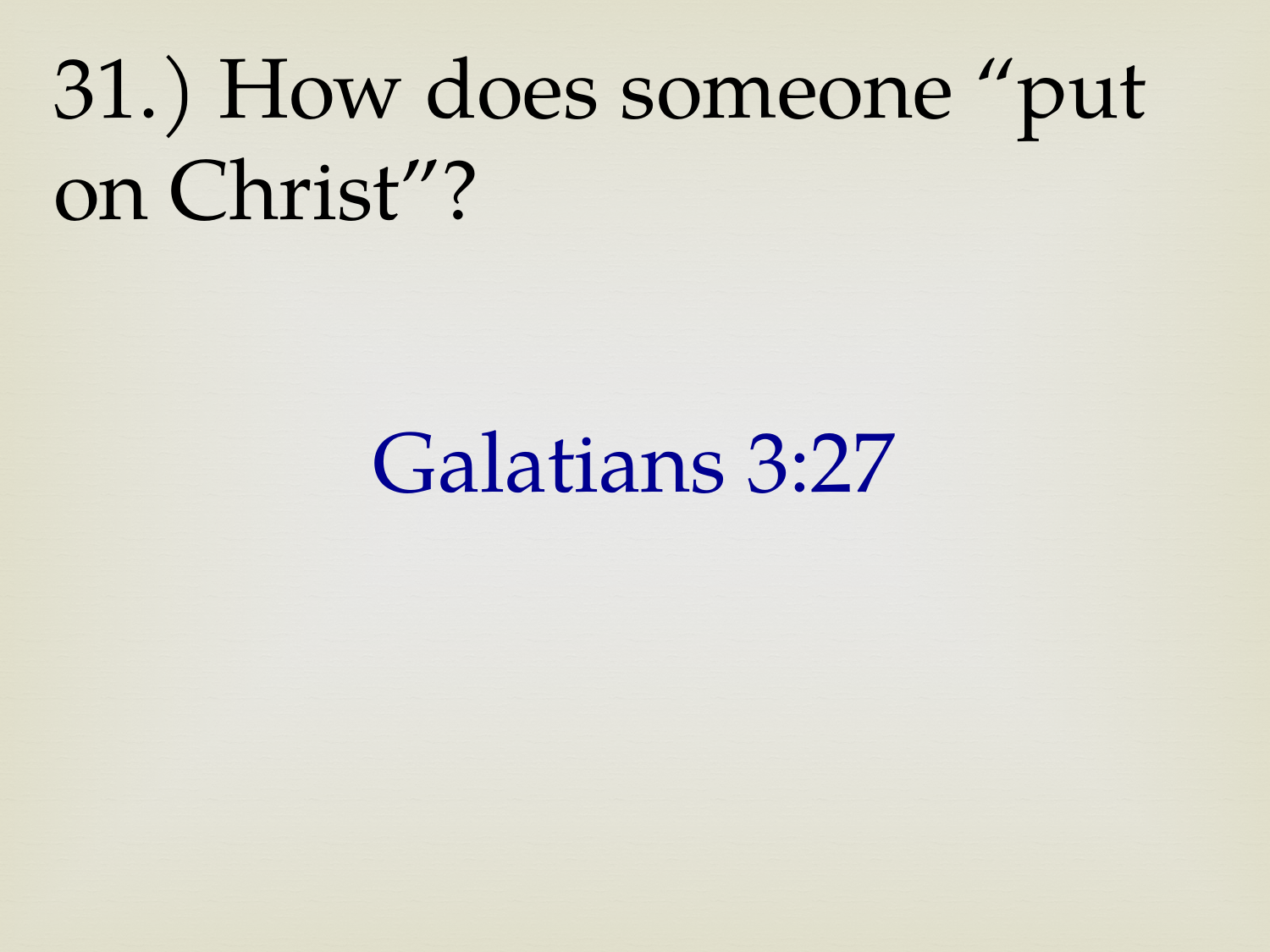

31.) How does someone “put on Christ”?

Galatians 3:27